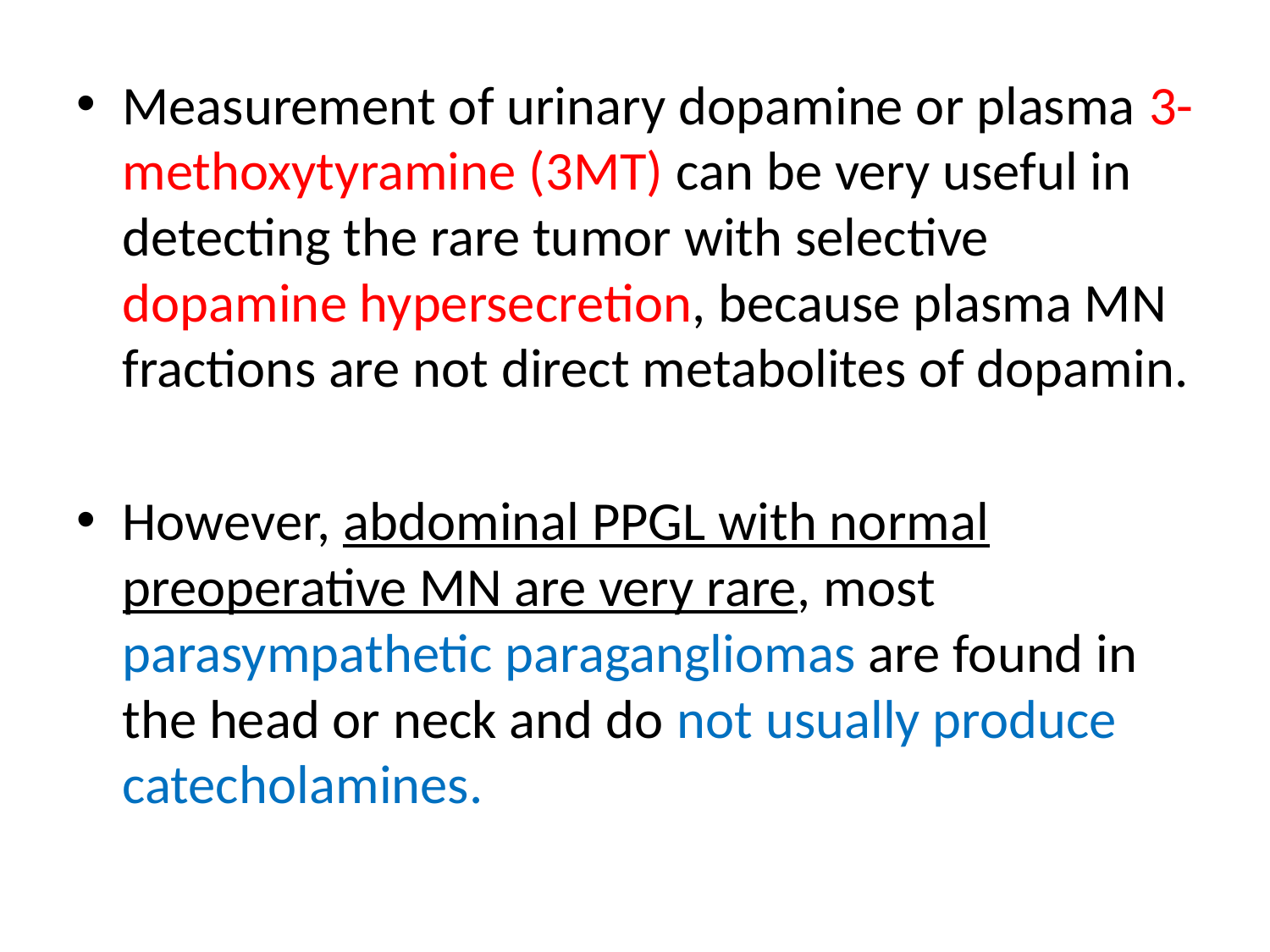

Measurement of urinary dopamine or plasma 3-methoxytyramine (3MT) can be very useful in detecting the rare tumor with selective dopamine hypersecretion, because plasma MN fractions are not direct metabolites of dopamin.

However, abdominal PPGL with normal preoperative MN are very rare, most parasympathetic paragangliomas are found in the head or neck and do not usually produce catecholamines.